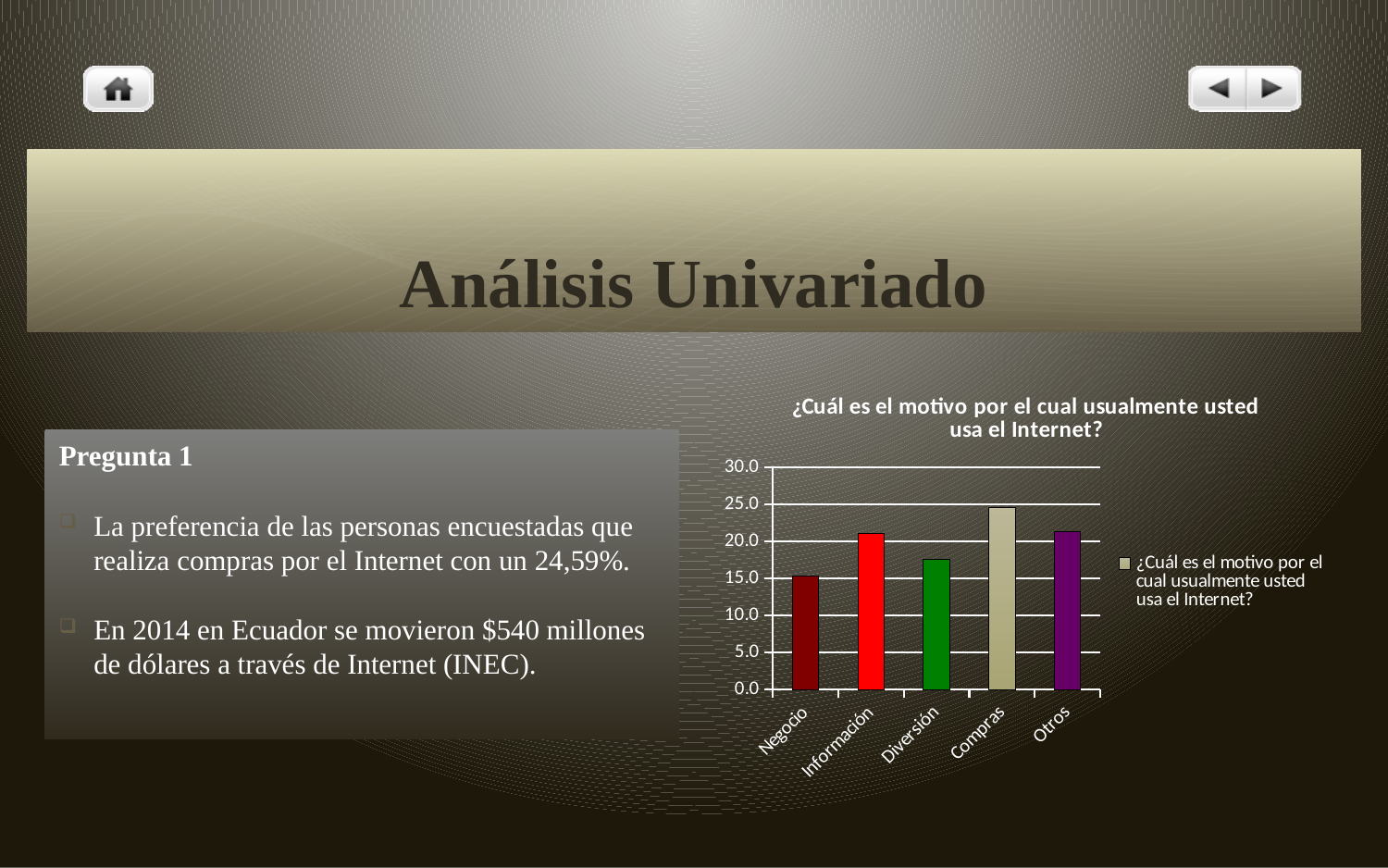

# Análisis Univariado

### Chart: ¿Cuál es el motivo por el cual usualmente usted usa el Internet?

| Category | ¿Cuál es el motivo por el cual usualmente usted usa el Internet? |
|---|---|
| Negocio | 15.40540540540541 |
| Información | 21.08108108108108 |
| Diversión | 17.56756756756756 |
| Compras | 24.5945945945946 |
| Otros | 21.35135135135135 |
Pregunta 1
La preferencia de las personas encuestadas que realiza compras por el Internet con un 24,59%.
En 2014 en Ecuador se movieron $540 millones de dólares a través de Internet (INEC).